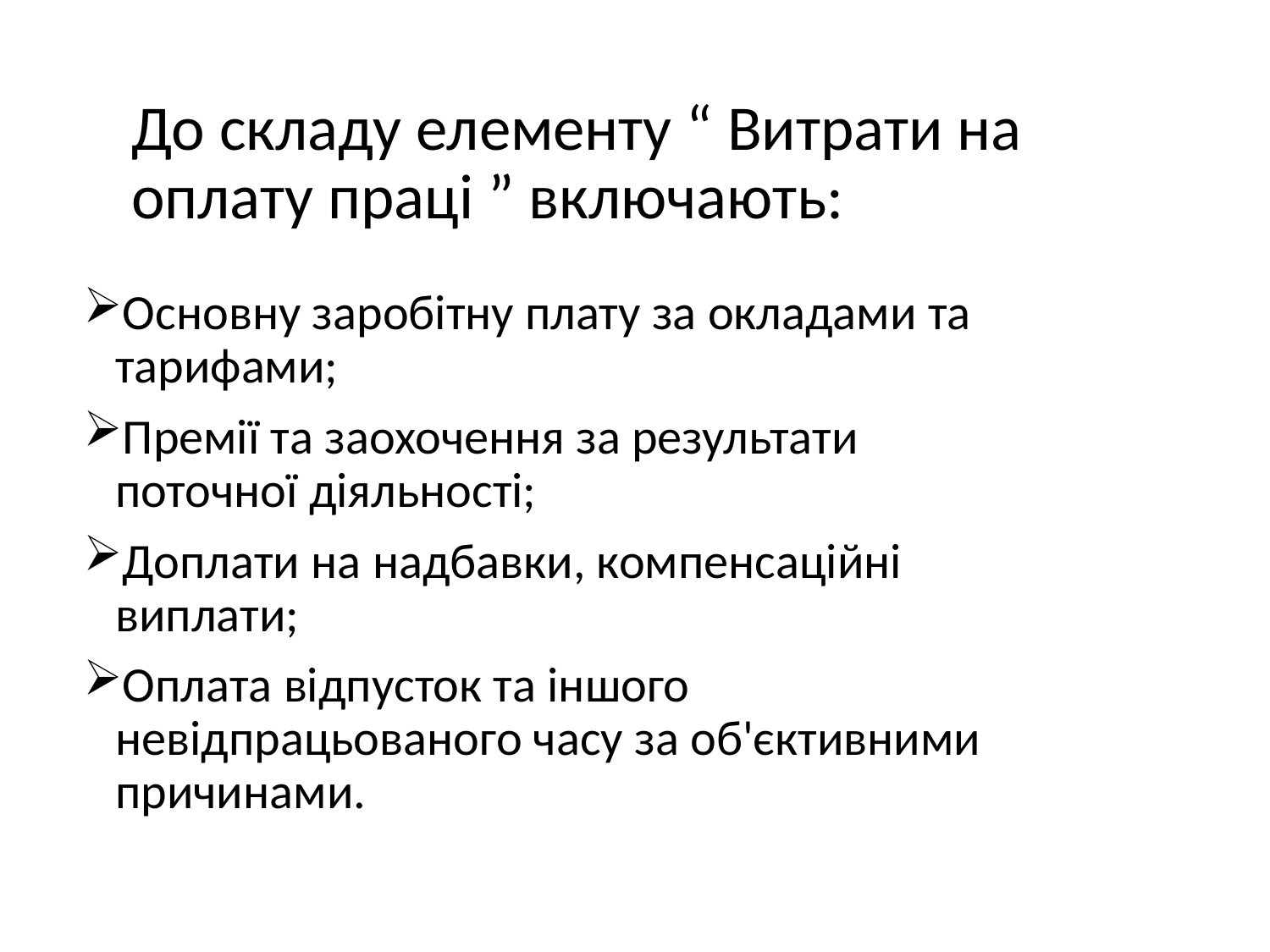

# До складу елементу “ Витрати на оплату праці ” включають:
Основну заробітну плату за окладами та тарифами;
Премії та заохочення за результати поточної діяльності;
Доплати на надбавки, компенсаційні виплати;
Оплата відпусток та іншого невідпрацьованого часу за об'єктивними причинами.